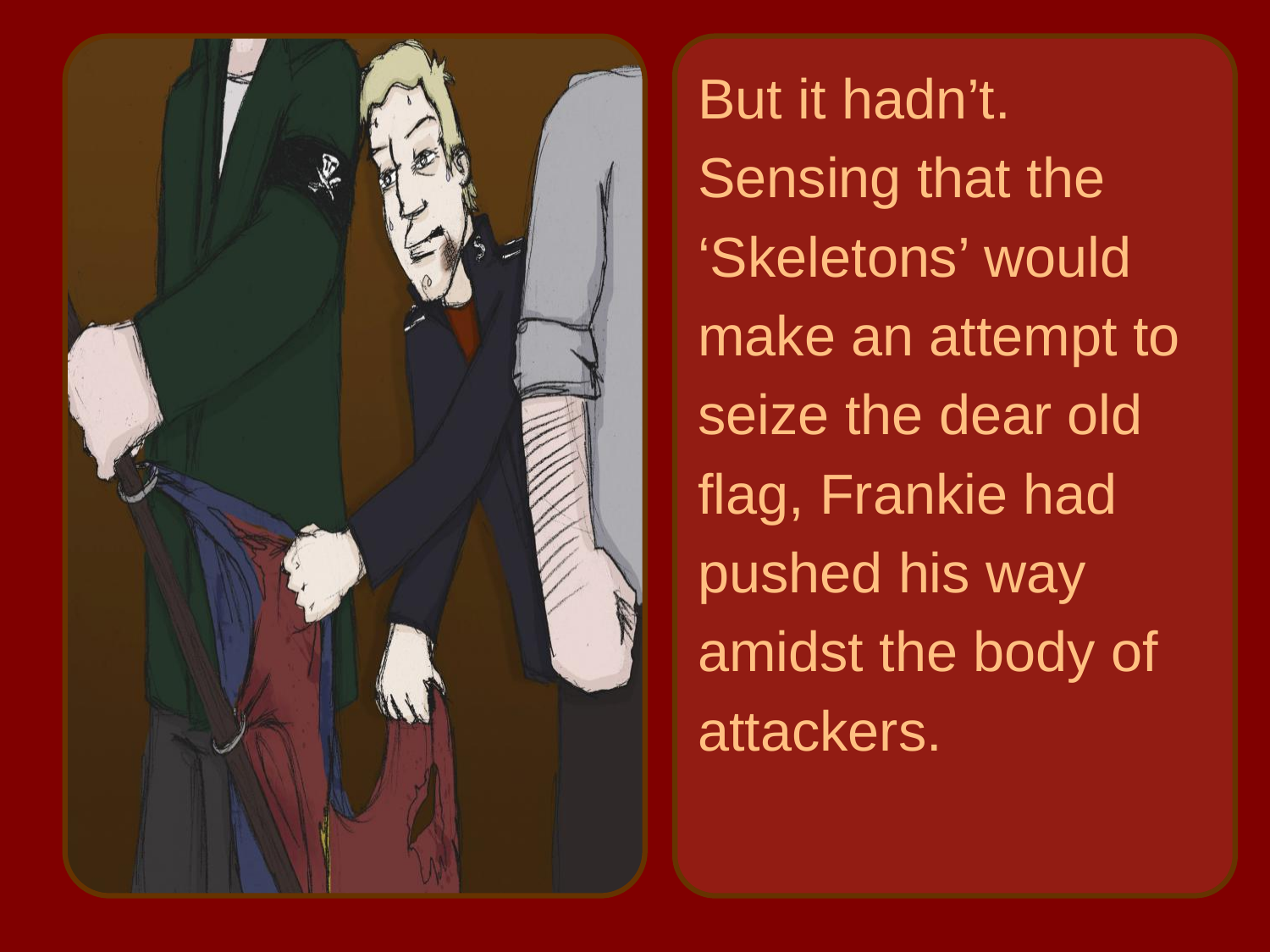

But it hadn’t.
Sensing that the
‘Skeletons’ would
make an attempt to
seize the dear old
flag, Frankie had
pushed his way
amidst the body of
attackers.